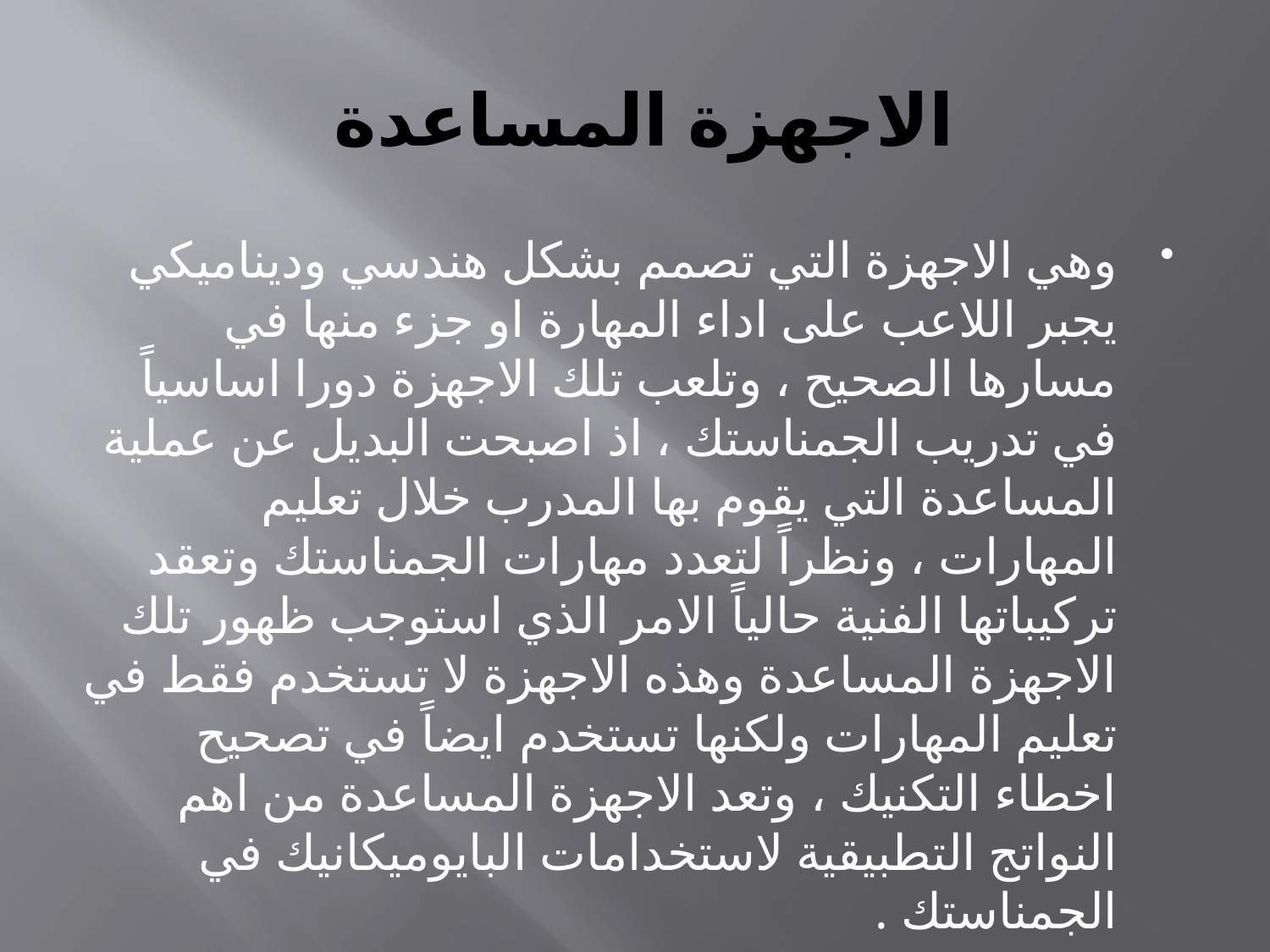

# الاجهزة المساعدة
وهي الاجهزة التي تصمم بشكل هندسي وديناميكي يجبر اللاعب على اداء المهارة او جزء منها في مسارها الصحيح ، وتلعب تلك الاجهزة دورا اساسياً في تدريب الجمناستك ، اذ اصبحت البديل عن عملية المساعدة التي يقوم بها المدرب خلال تعليم المهارات ، ونظراً لتعدد مهارات الجمناستك وتعقد تركيباتها الفنية حالياً الامر الذي استوجب ظهور تلك الاجهزة المساعدة وهذه الاجهزة لا تستخدم فقط في تعليم المهارات ولكنها تستخدم ايضاً في تصحيح اخطاء التكنيك ، وتعد الاجهزة المساعدة من اهم النواتج التطبيقية لاستخدامات البايوميكانيك في الجمناستك .